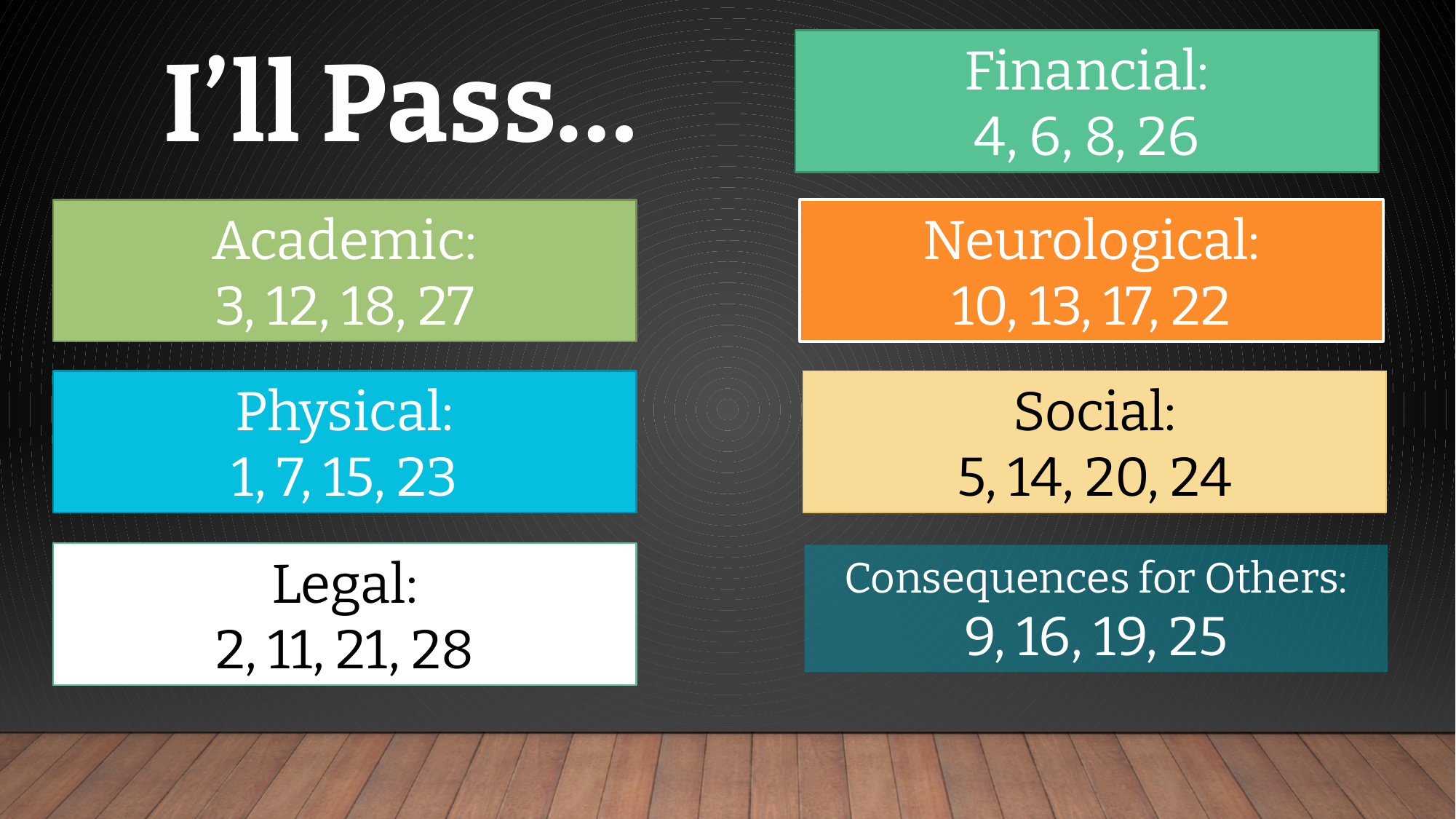

I’ll Pass…
Financial:
4, 6, 8, 26
Neurological:
10, 13, 17, 22
Academic:
3, 12, 18, 27
Physical:
1, 7, 15, 23
Social:
5, 14, 20, 24
Legal:
2, 11, 21, 28
Consequences for Others:
9, 16, 19, 25